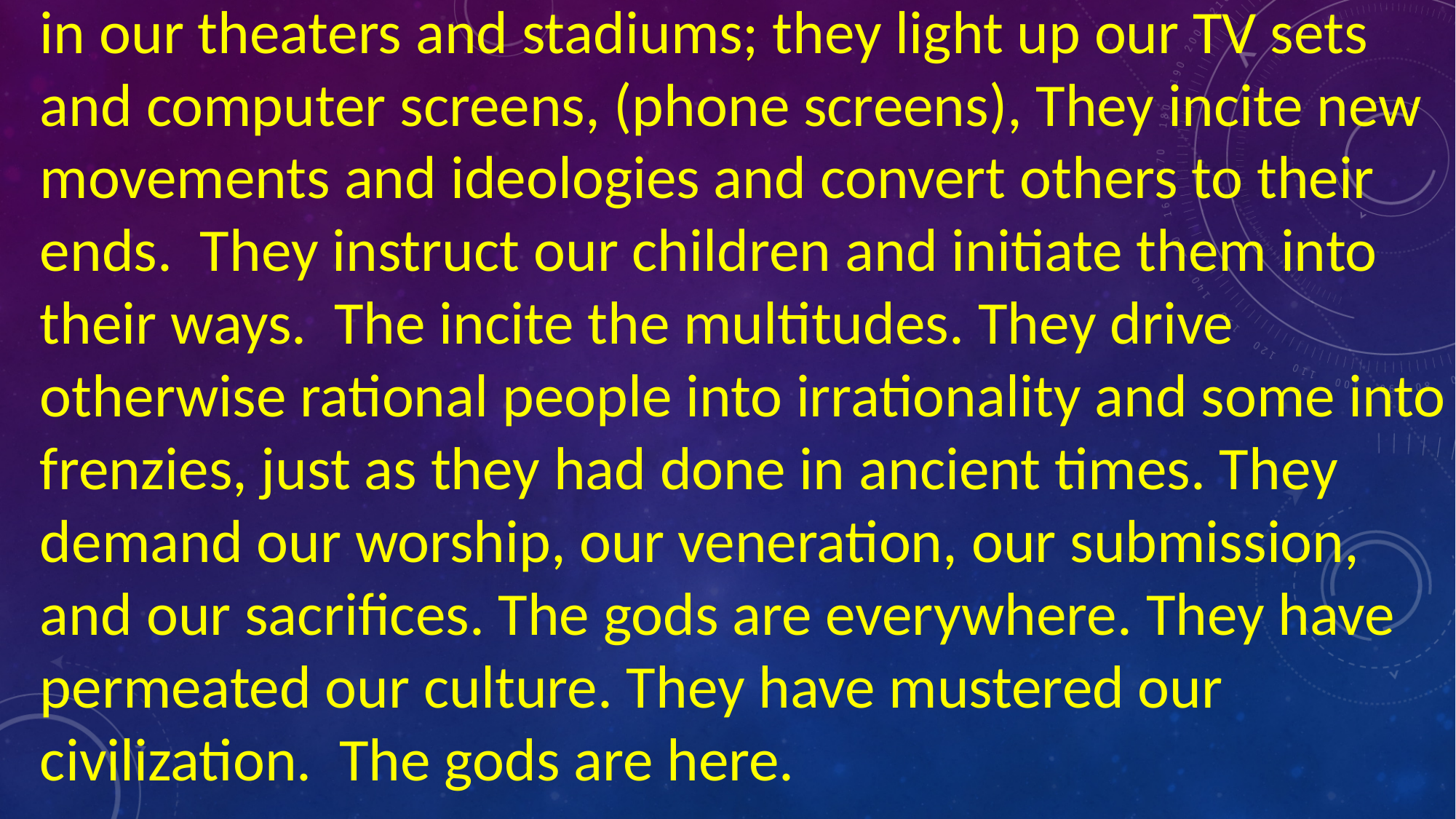

#
in our theaters and stadiums; they light up our TV sets and computer screens, (phone screens), They incite new movements and ideologies and convert others to their ends.  They instruct our children and initiate them into their ways.  The incite the multitudes. They drive otherwise rational people into irrationality and some into frenzies, just as they had done in ancient times. They demand our worship, our veneration, our submission, and our sacrifices. The gods are everywhere. They have permeated our culture. They have mustered our civilization.  The gods are here.